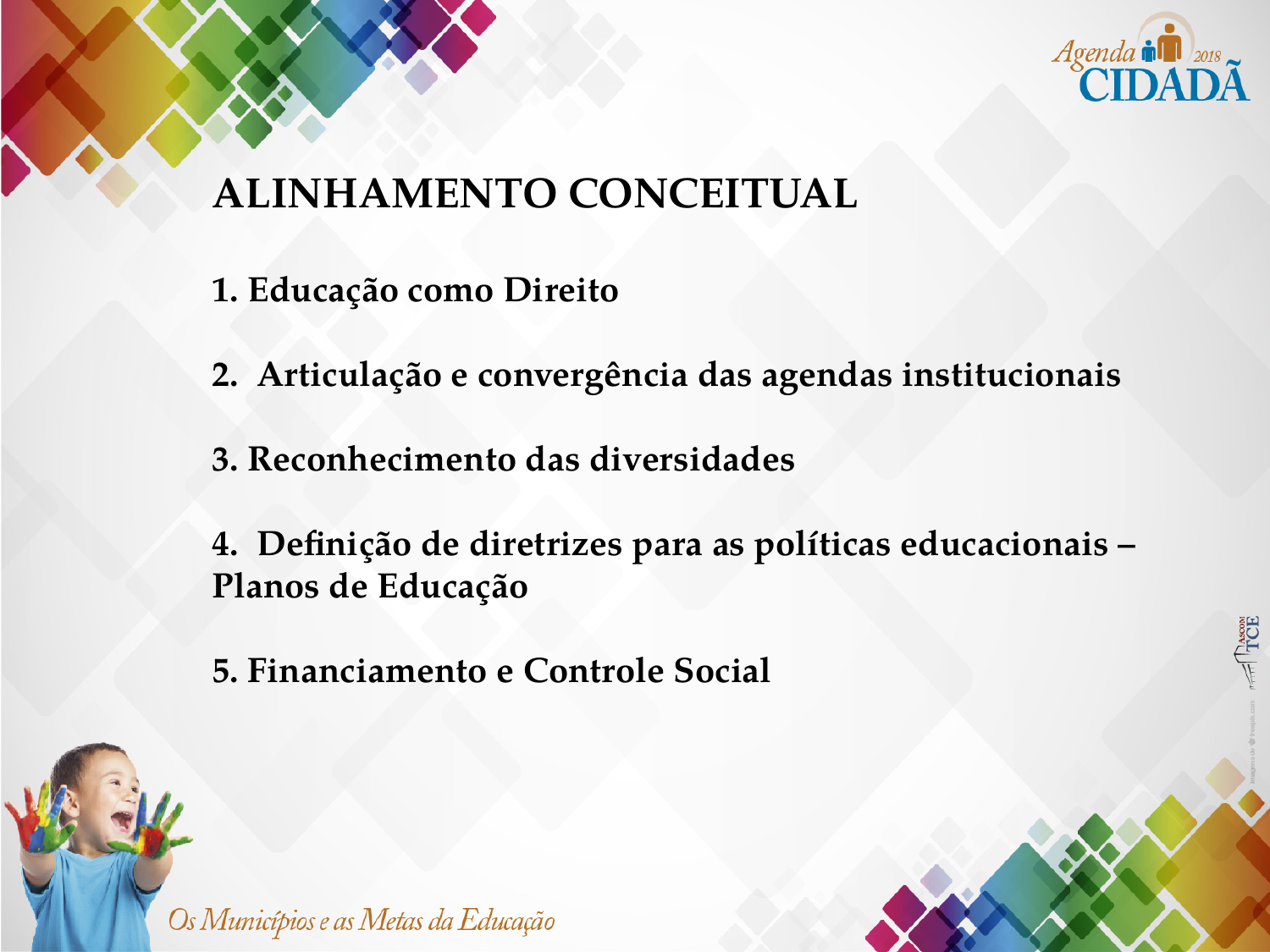

Alinhamento conceitual
1. Educação como Direito
2.  Articulação e convergência das agendas institucionais
3. Reconhecimento das diversidades
4.  Definição de diretrizes para as políticas educacionais – Planos de Educação
5. Financiamento e Controle Social